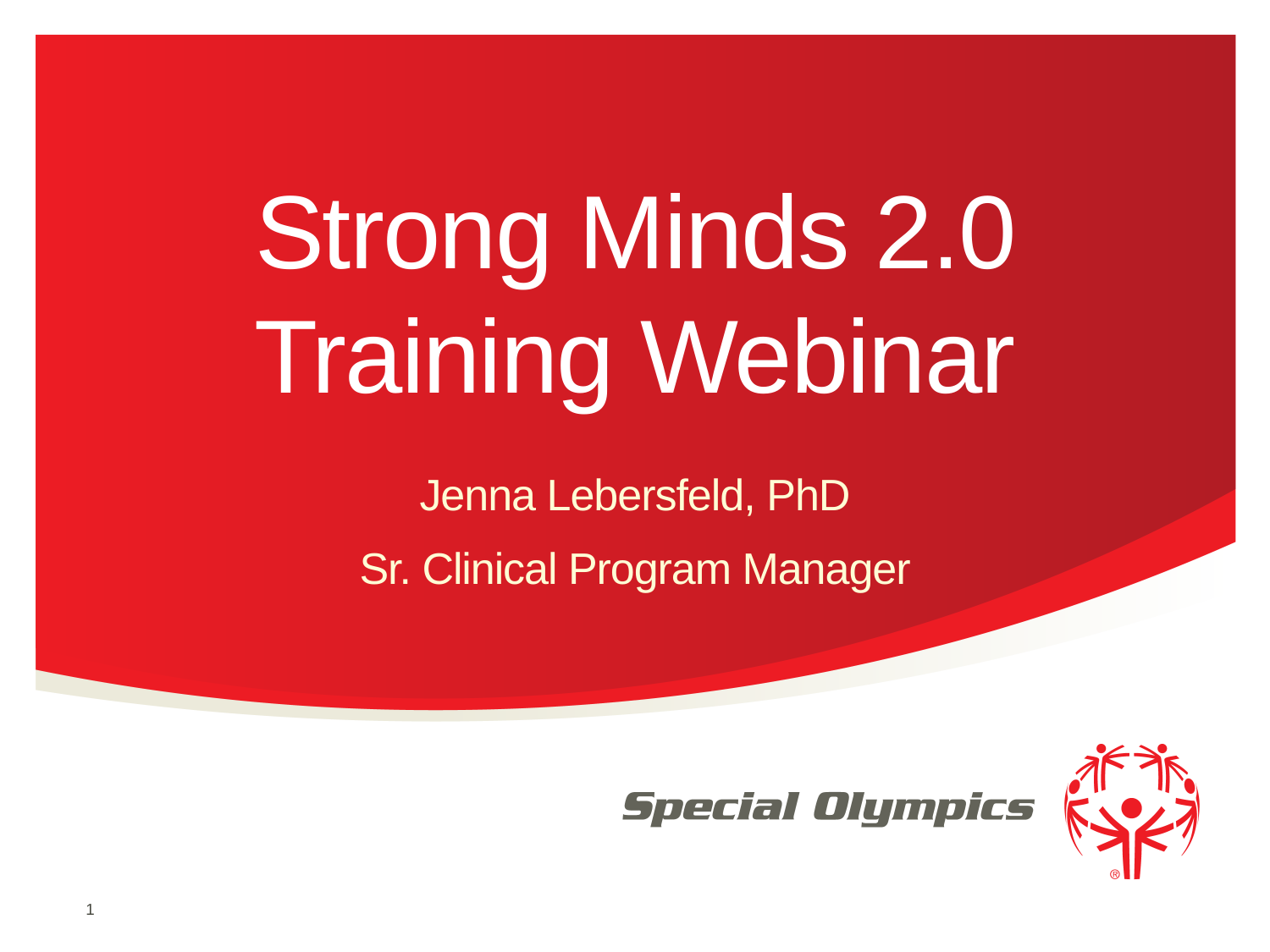

# Strong Minds 2.0 Training Webinar
Jenna Lebersfeld, PhD
Sr. Clinical Program Manager
1